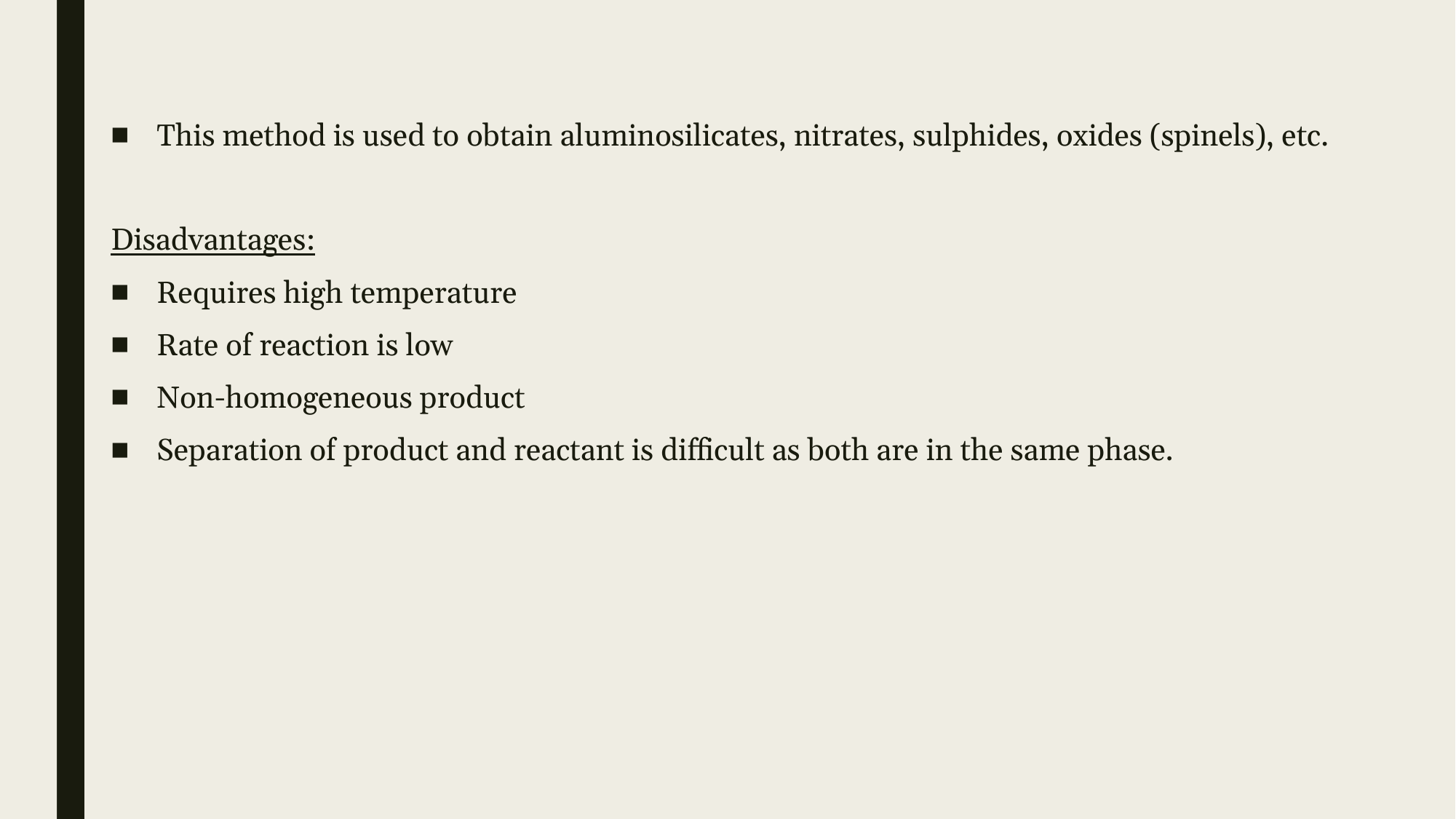

This method is used to obtain aluminosilicates, nitrates, sulphides, oxides (spinels), etc.

Disadvantages:
Requires high temperature
Rate of reaction is low
Non-homogeneous product
Separation of product and reactant is difficult as both are in the same phase.